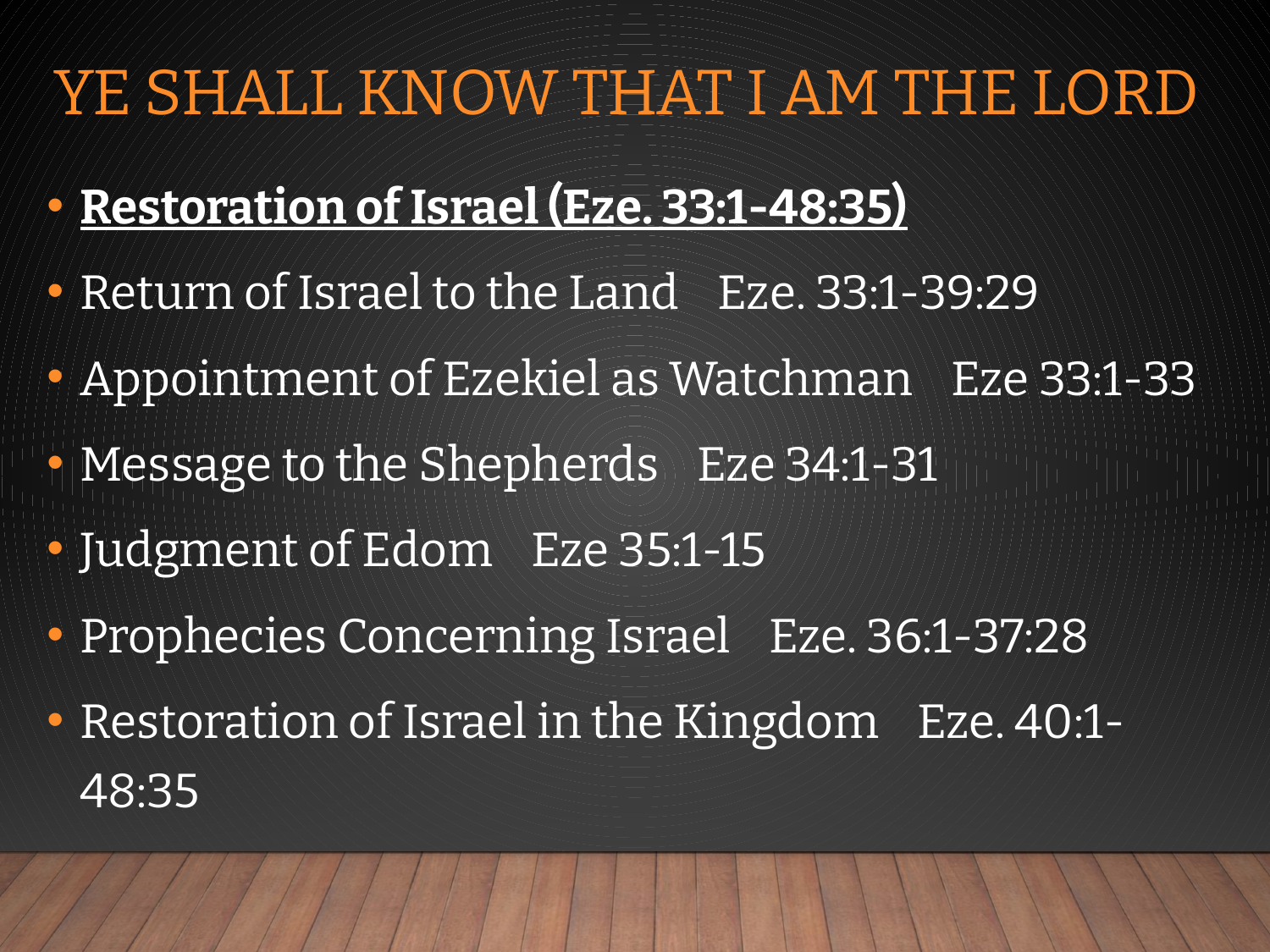

# Ye shall know that I am the LORD
Restoration of Israel (Eze. 33:1-48:35)
Return of Israel to the Land    Eze. 33:1-39:29
Appointment of Ezekiel as Watchman    Eze 33:1-33
Message to the Shepherds    Eze 34:1-31
Judgment of Edom    Eze 35:1-15
Prophecies Concerning Israel    Eze. 36:1-37:28
Restoration of Israel in the Kingdom    Eze. 40:1-48:35